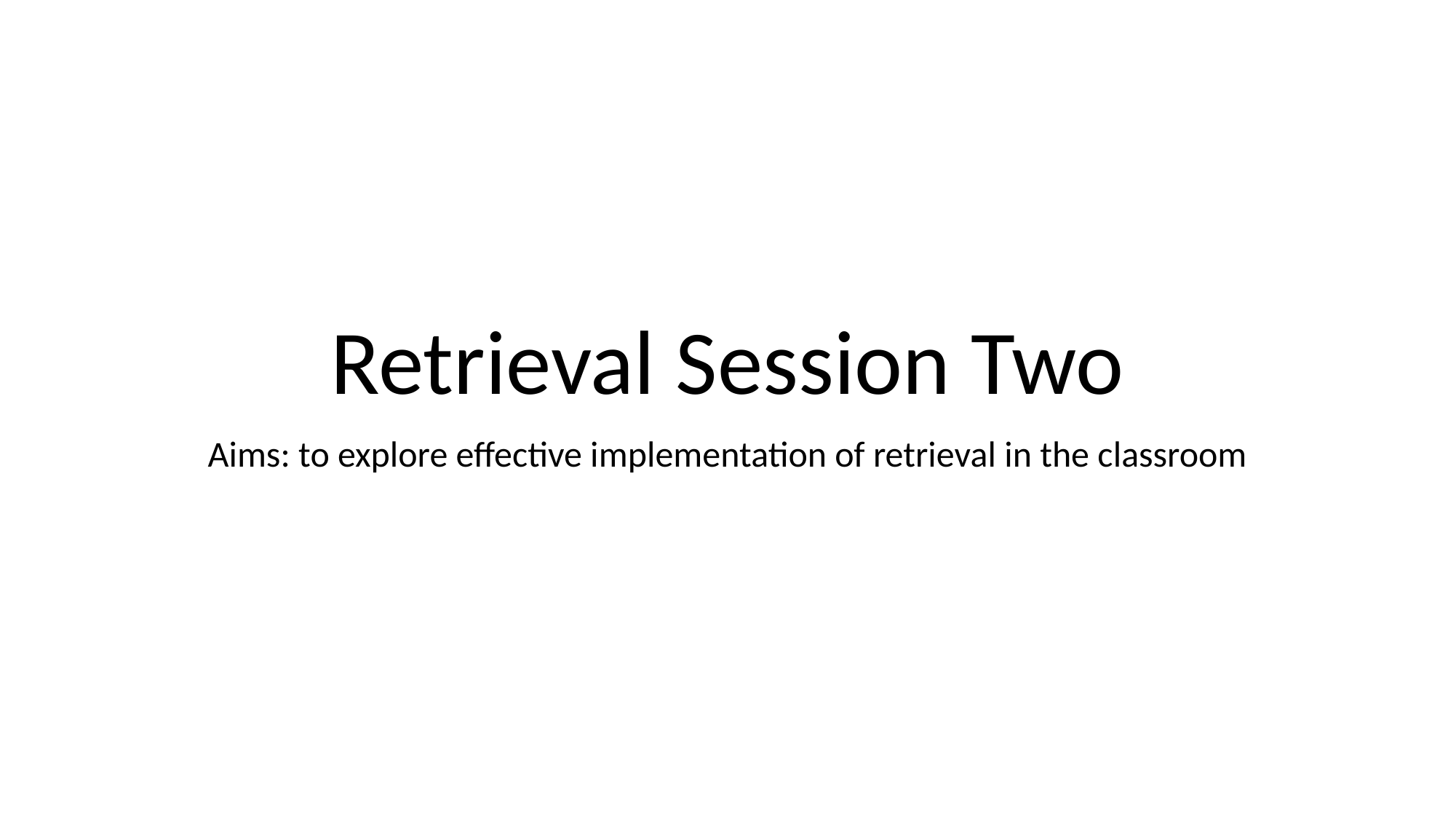

# Retrieval Session Two
Aims: to explore effective implementation of retrieval in the classroom